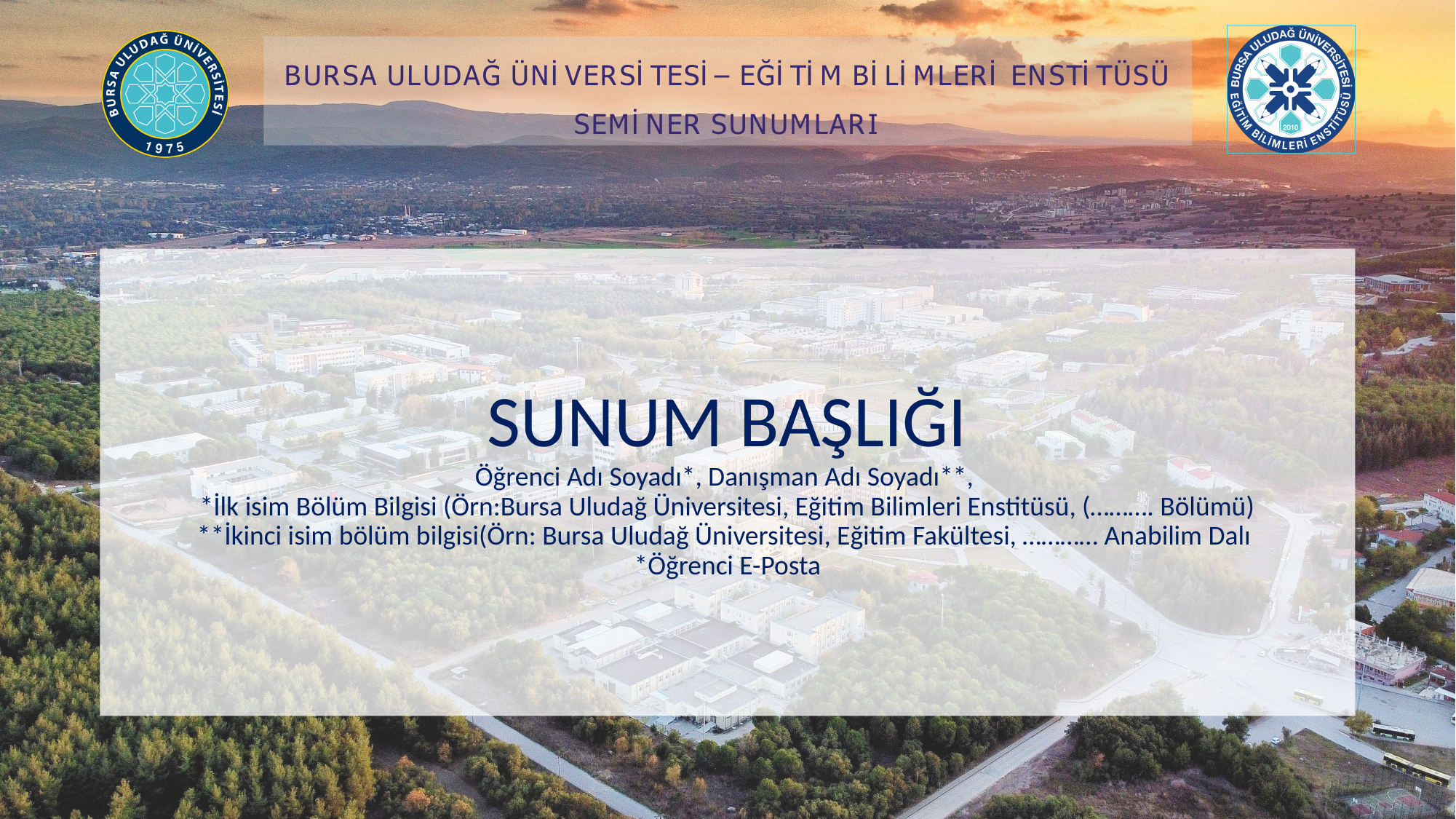

SUNUM BAŞLIĞI
Öğrenci Adı Soyadı*, Danışman Adı Soyadı**,
*İlk isim Bölüm Bilgisi (Örn:Bursa Uludağ Üniversitesi, Eğitim Bilimleri Enstitüsü, (………. Bölümü)
**İkinci isim bölüm bilgisi(Örn: Bursa Uludağ Üniversitesi, Eğitim Fakültesi, ………… Anabilim Dalı
*Öğrenci E-Posta